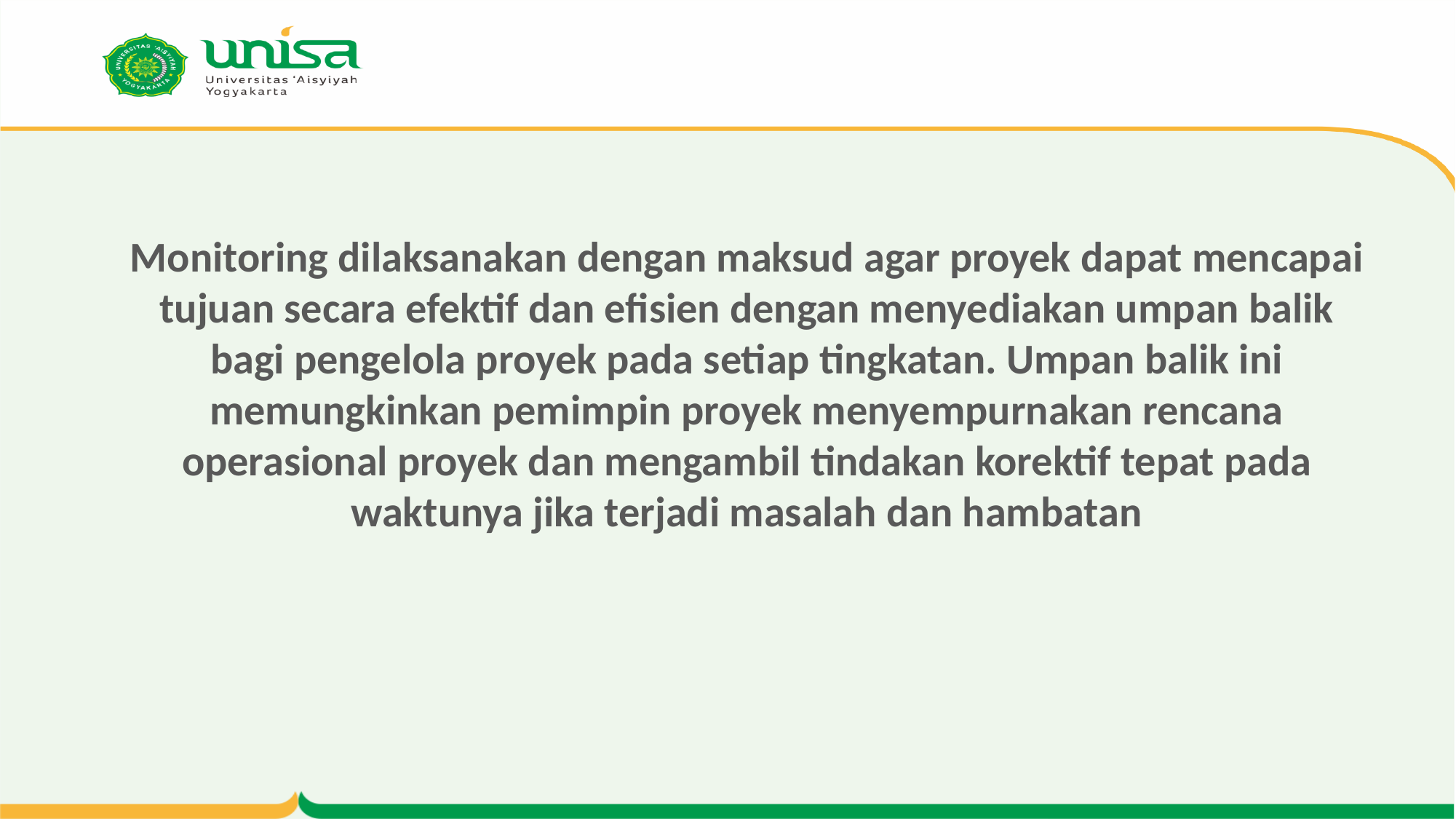

# Monitoring dilaksanakan dengan maksud agar proyek dapat mencapai tujuan secara efektif dan efisien dengan menyediakan umpan balik bagi pengelola proyek pada setiap tingkatan. Umpan balik ini memungkinkan pemimpin proyek menyempurnakan rencana operasional proyek dan mengambil tindakan korektif tepat pada waktunya jika terjadi masalah dan hambatan